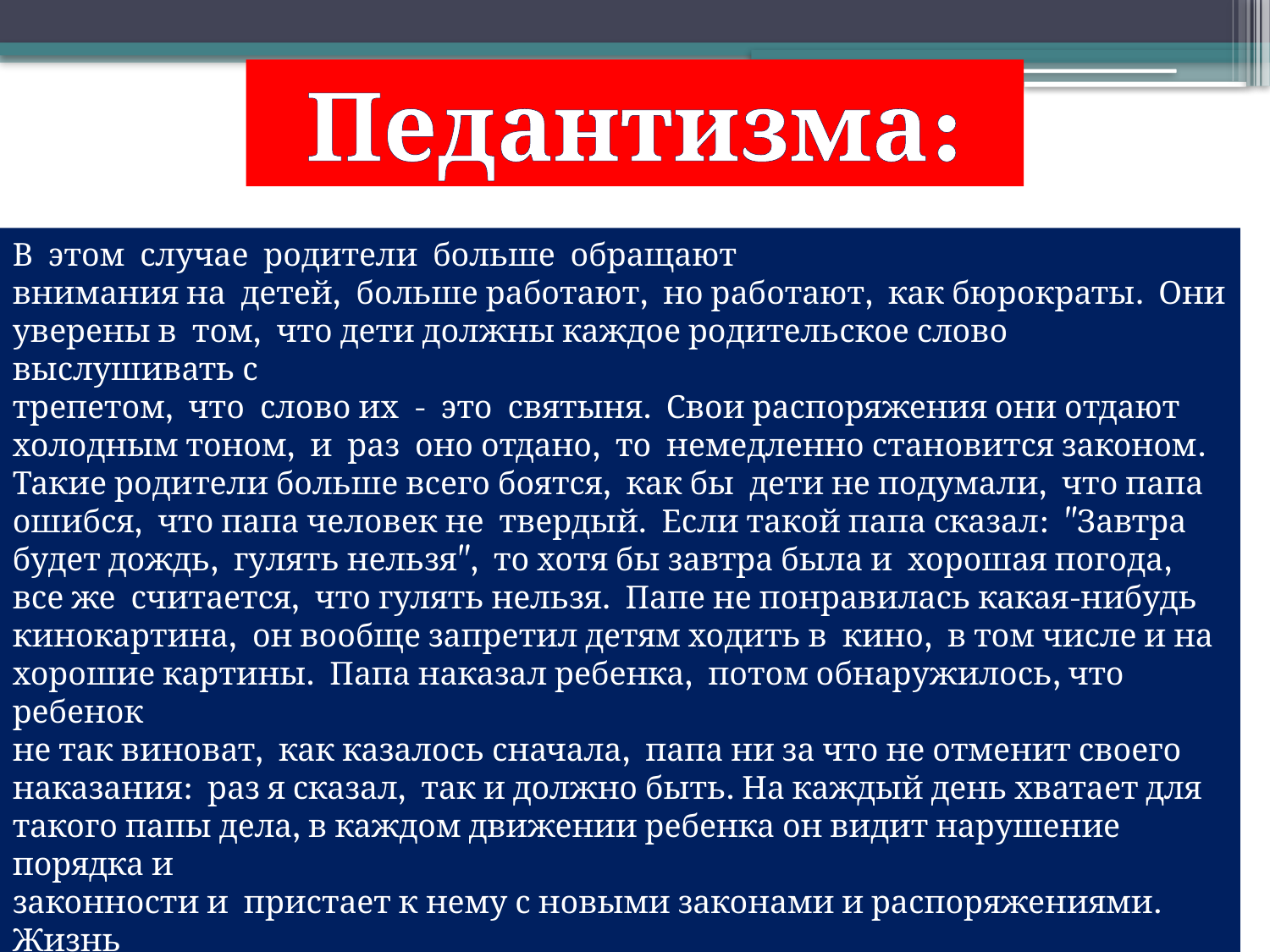

Педантизма:
В  этом  случае  родители  больше  обращают
внимания на  детей,  больше работают,  но работают,  как бюрократы.  Они
уверены в  том,  что дети должны каждое родительское слово выслушивать с
трепетом,  что  слово их  -  это  святыня.  Свои распоряжения они отдают
холодным тоном,  и  раз  оно отдано,  то  немедленно становится законом.
Такие родители больше всего боятся,  как бы  дети не подумали,  что папа
ошибся,  что папа человек не  твердый.  Если такой папа сказал:  "Завтра
будет дождь,  гулять нельзя",  то хотя бы завтра была и  хорошая погода,
все же  считается,  что гулять нельзя.  Папе не понравилась какая-нибудь
кинокартина,  он вообще запретил детям ходить в  кино,  в том числе и на
хорошие картины.  Папа наказал ребенка,  потом обнаружилось, что ребенок
не так виноват,  как казалось сначала,  папа ни за что не отменит своего
наказания:  раз я сказал,  так и должно быть. На каждый день хватает для
такого папы дела, в каждом движении ребенка он видит нарушение порядка и
законности и  пристает к нему с новыми законами и распоряжениями.  Жизнь
ребенка,  его интересы, его рост проходят мимо такого папы незаметно; он
ничего не видит, кроме своего бюрократического начальствования в семье.